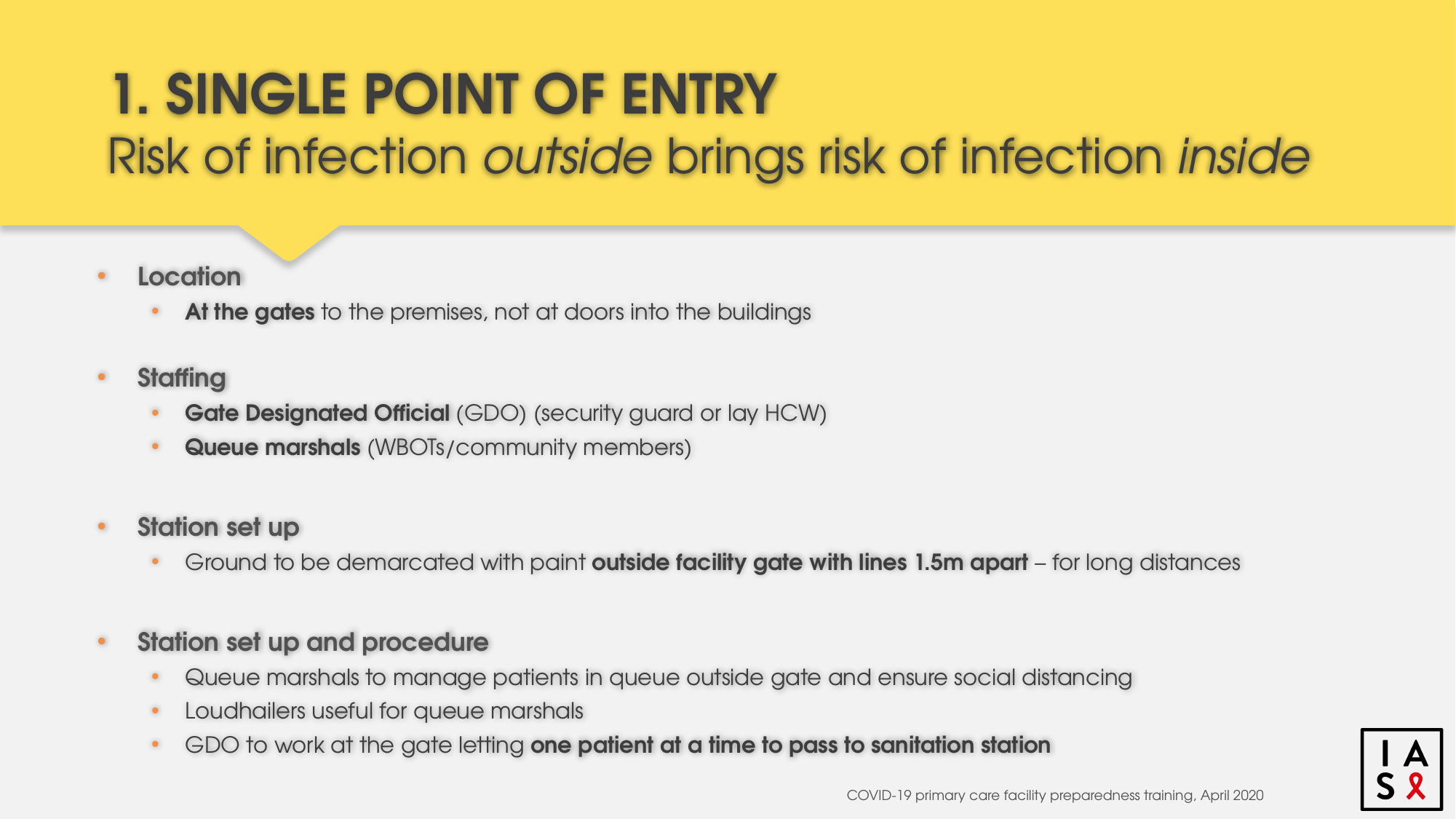

# 1. SINGLE POINT OF ENTRY Risk of infection outside brings risk of infection inside
Location
At the gates to the premises, not at doors into the buildings

Staffing
Gate Designated Official (GDO) (security guard or lay HCW)
Queue marshals (WBOTs/community members)

Station set up
Ground to be demarcated with paint outside facility gate with lines 1.5m apart – for long distances

Station set up and procedure
Queue marshals to manage patients in queue outside gate and ensure social distancing
Loudhailers useful for queue marshals
GDO to work at the gate letting one patient at a time to pass to sanitation station
COVID-19 primary care facility preparedness training, April 2020